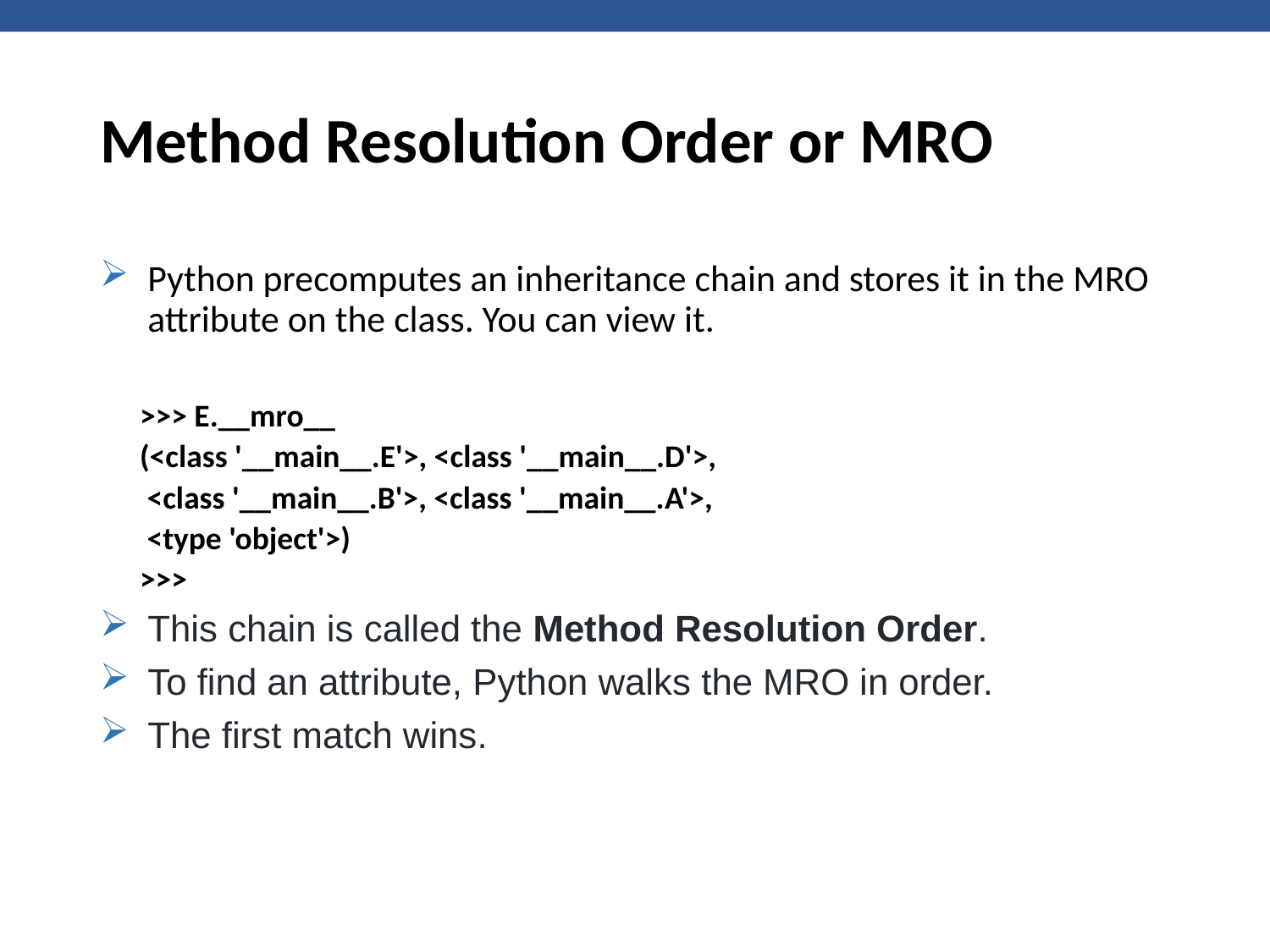

# Method Resolution Order or MRO
Python precomputes an inheritance chain and stores it in the MRO attribute on the class. You can view it.

>>> E.__mro__
(<class '__main__.E'>, <class '__main__.D'>,
 <class '__main__.B'>, <class '__main__.A'>,
 <type 'object'>)
>>>
This chain is called the Method Resolution Order.
To find an attribute, Python walks the MRO in order.
The first match wins.